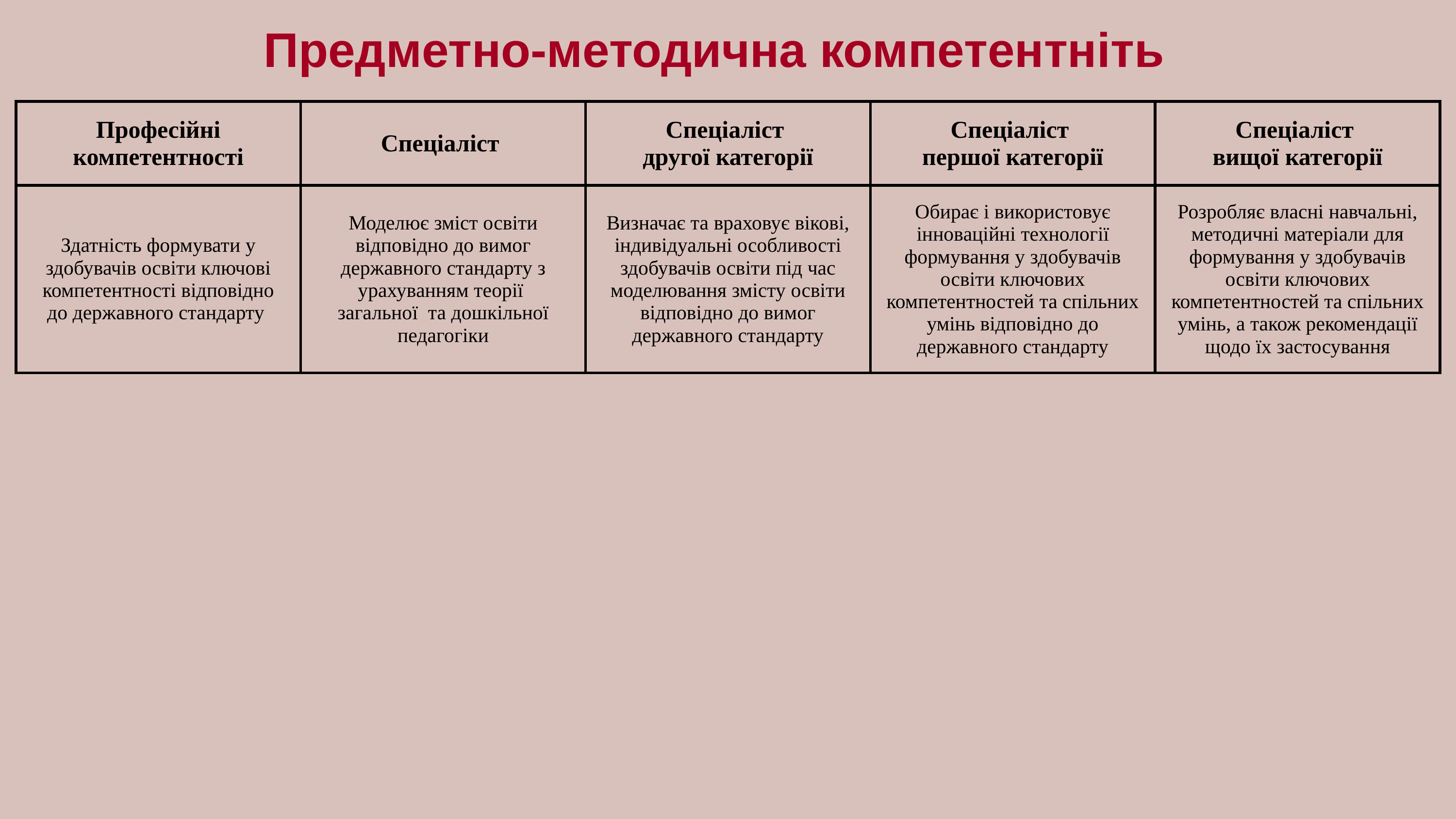

Предметно-методична компетентніть
| Професійні компетентності | Спеціаліст | Спеціаліст другої категорії | Спеціаліст першої категорії | Спеціаліст вищої категорії |
| --- | --- | --- | --- | --- |
| Здатність формувати у здобувачів освіти ключові компетентності відповідно до державного стандарту | Моделює зміст освіти відповідно до вимог державного стандарту з урахуванням теорії загальної та дошкільної педагогіки | Визначає та враховує вікові, індивідуальні особливості здобувачів освіти під час моделювання змісту освіти відповідно до вимог державного стандарту | Обирає і використовує інноваційні технології формування у здобувачів освіти ключових компетентностей та спільних умінь відповідно до державного стандарту | Розробляє власні навчальні, методичні матеріали для формування у здобувачів освіти ключових компетентностей та спільних умінь, а також рекомендації щодо їх застосування |